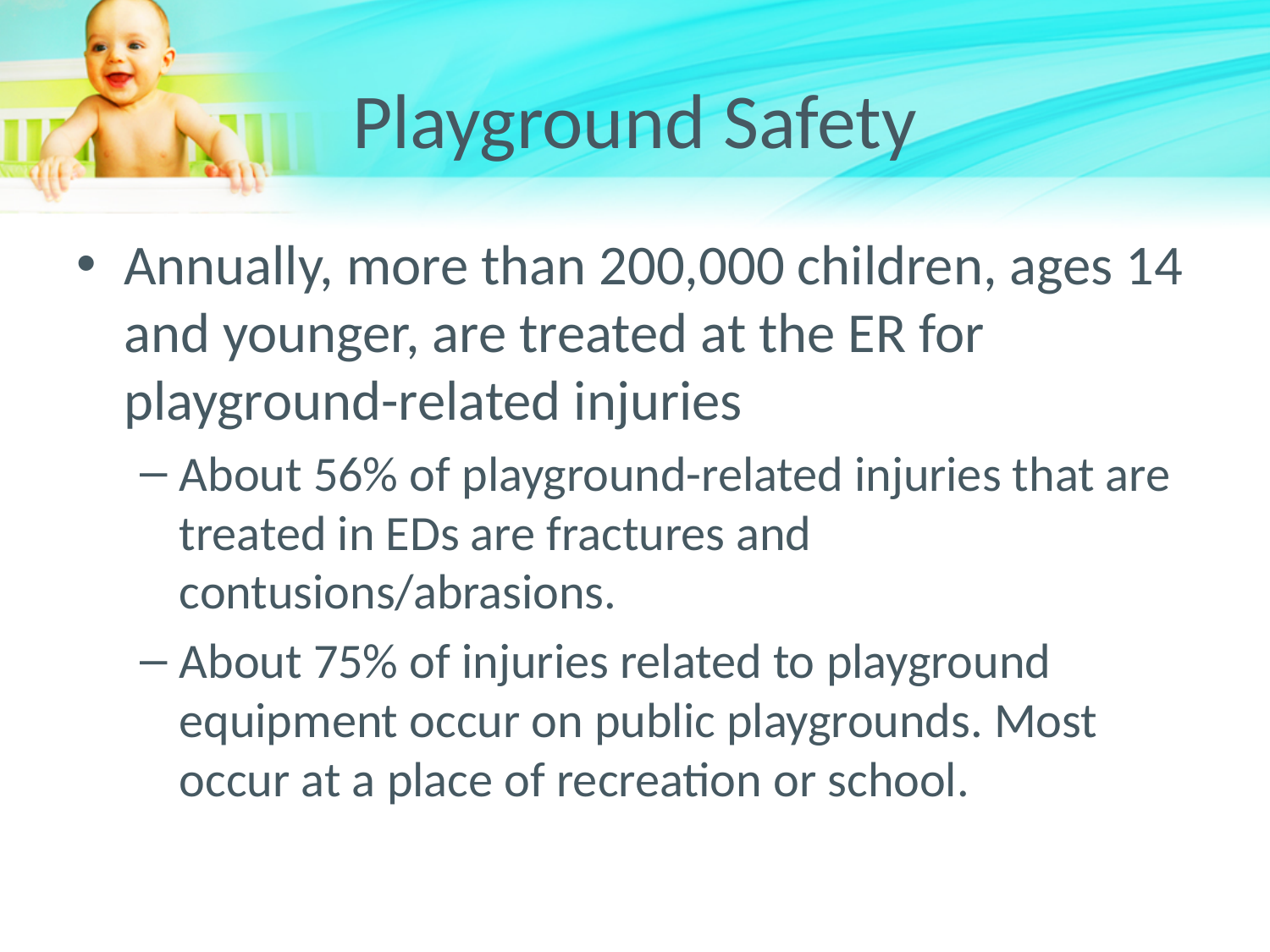

# Playground Safety
Annually, more than 200,000 children, ages 14 and younger, are treated at the ER for playground-related injuries
About 56% of playground-related injuries that are treated in EDs are fractures and contusions/abrasions.
About 75% of injuries related to playground equipment occur on public playgrounds. Most occur at a place of recreation or school.